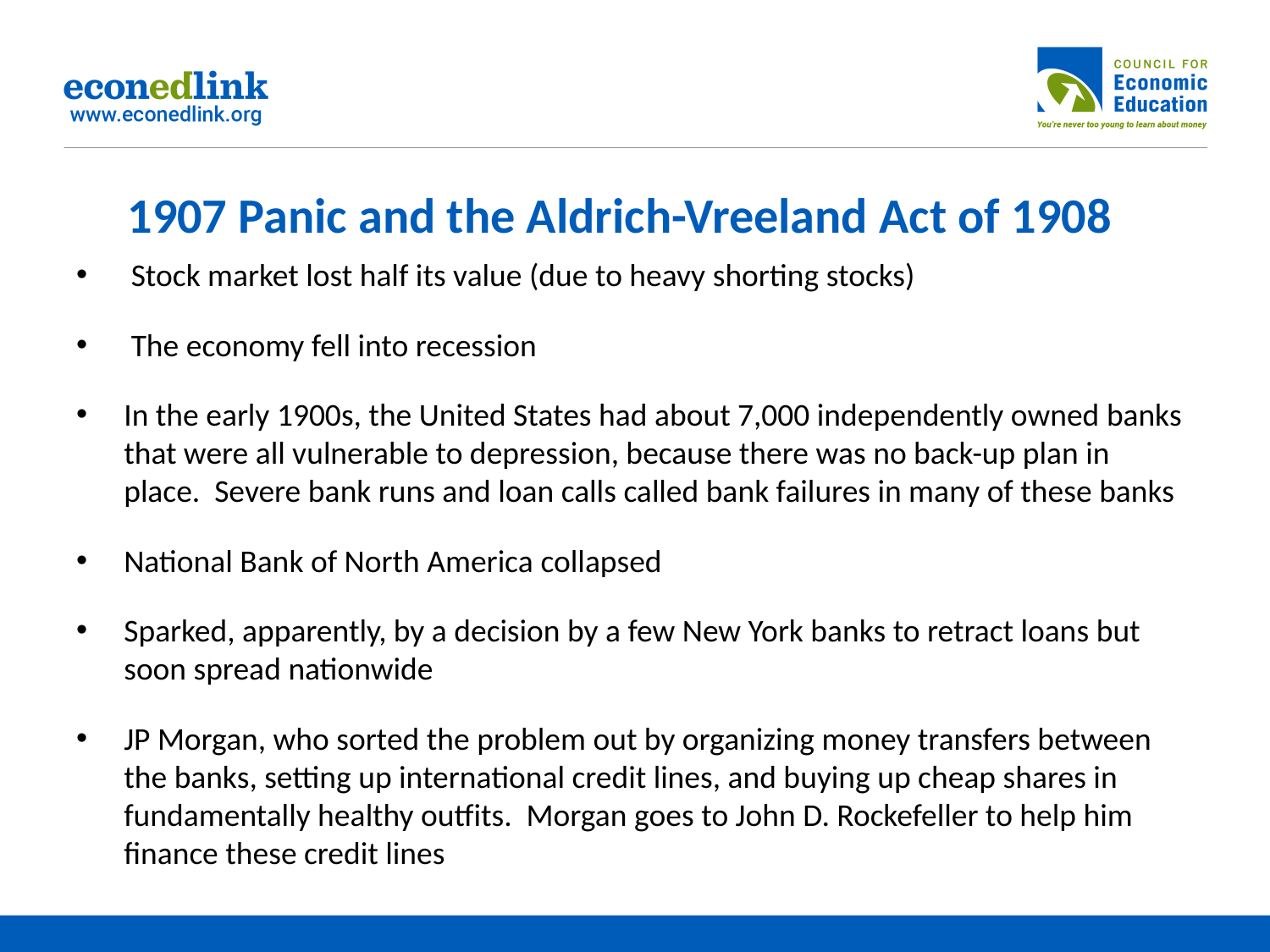

# 1907 Panic and the Aldrich-Vreeland Act of 1908
 Stock market lost half its value (due to heavy shorting stocks)
 The economy fell into recession
In the early 1900s, the United States had about 7,000 independently owned banks that were all vulnerable to depression, because there was no back-up plan in place.  Severe bank runs and loan calls called bank failures in many of these banks
National Bank of North America collapsed
Sparked, apparently, by a decision by a few New York banks to retract loans but soon spread nationwide
JP Morgan, who sorted the problem out by organizing money transfers between the banks, setting up international credit lines, and buying up cheap shares in fundamentally healthy outfits.  Morgan goes to John D. Rockefeller to help him finance these credit lines